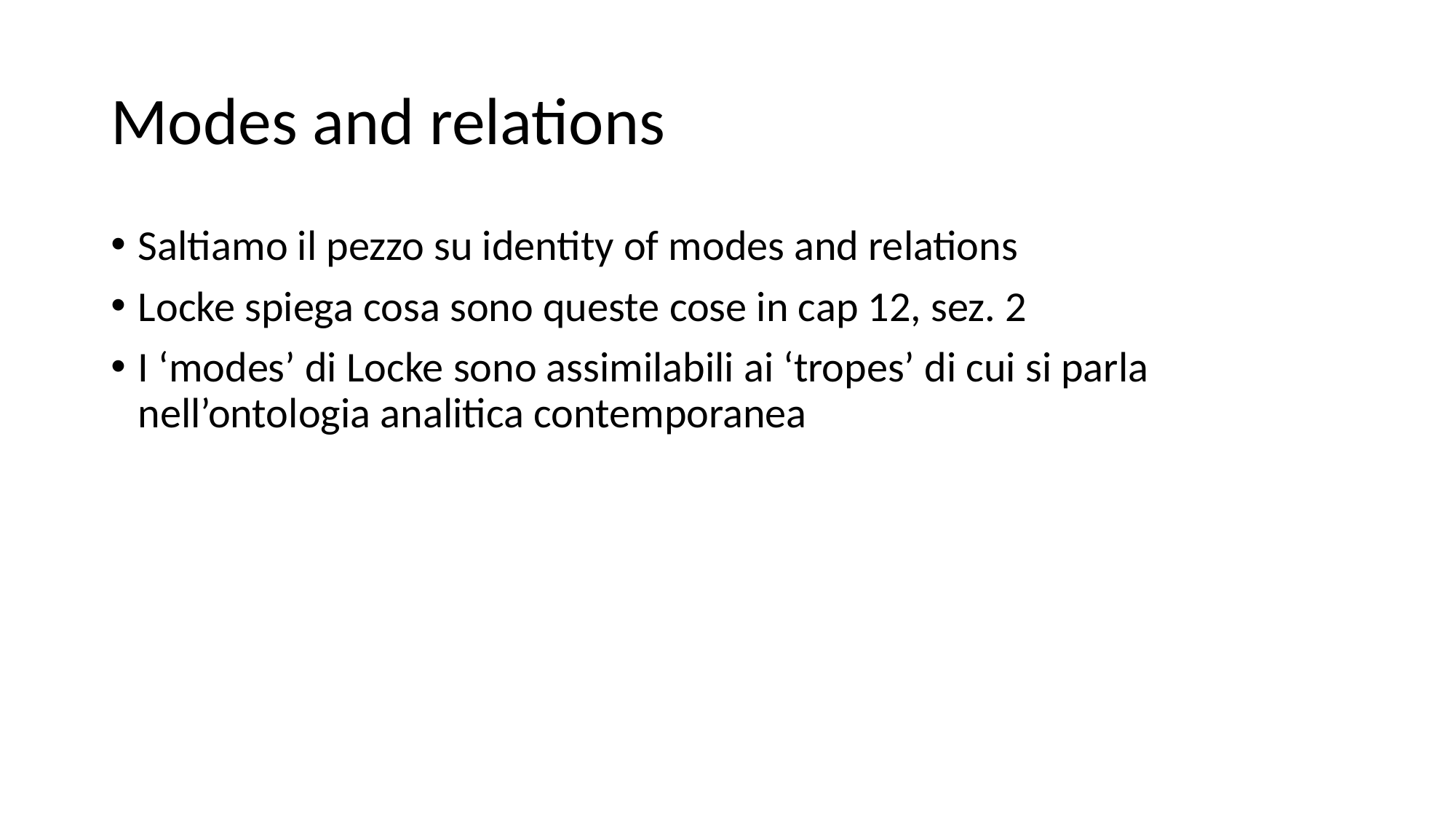

# Modes and relations
Saltiamo il pezzo su identity of modes and relations
Locke spiega cosa sono queste cose in cap 12, sez. 2
I ‘modes’ di Locke sono assimilabili ai ‘tropes’ di cui si parla nell’ontologia analitica contemporanea